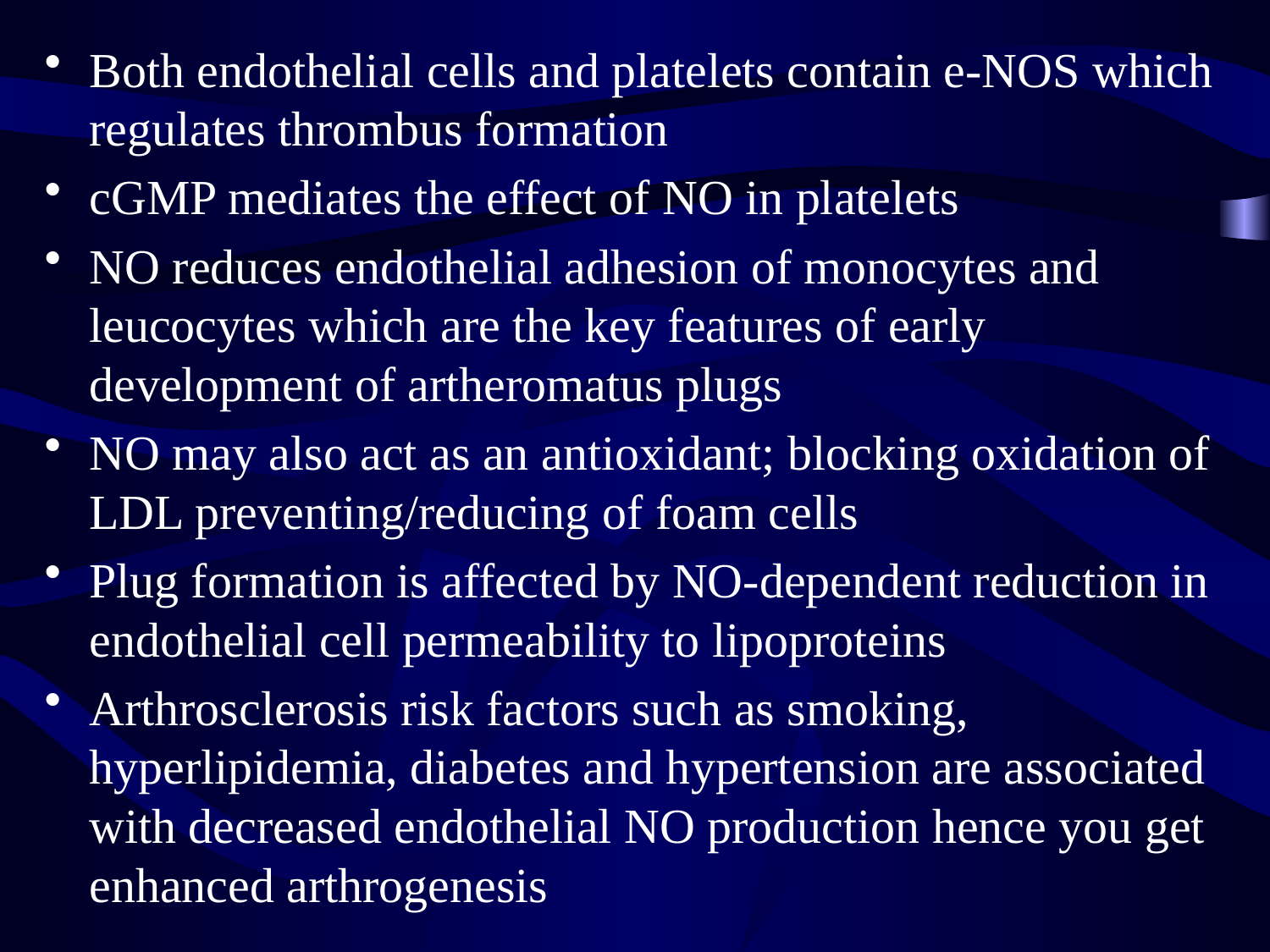

Both endothelial cells and platelets contain e-NOS which regulates thrombus formation
cGMP mediates the effect of NO in platelets
NO reduces endothelial adhesion of monocytes and leucocytes which are the key features of early development of artheromatus plugs
NO may also act as an antioxidant; blocking oxidation of LDL preventing/reducing of foam cells
Plug formation is affected by NO-dependent reduction in endothelial cell permeability to lipoproteins
Arthrosclerosis risk factors such as smoking, hyperlipidemia, diabetes and hypertension are associated with decreased endothelial NO production hence you get enhanced arthrogenesis